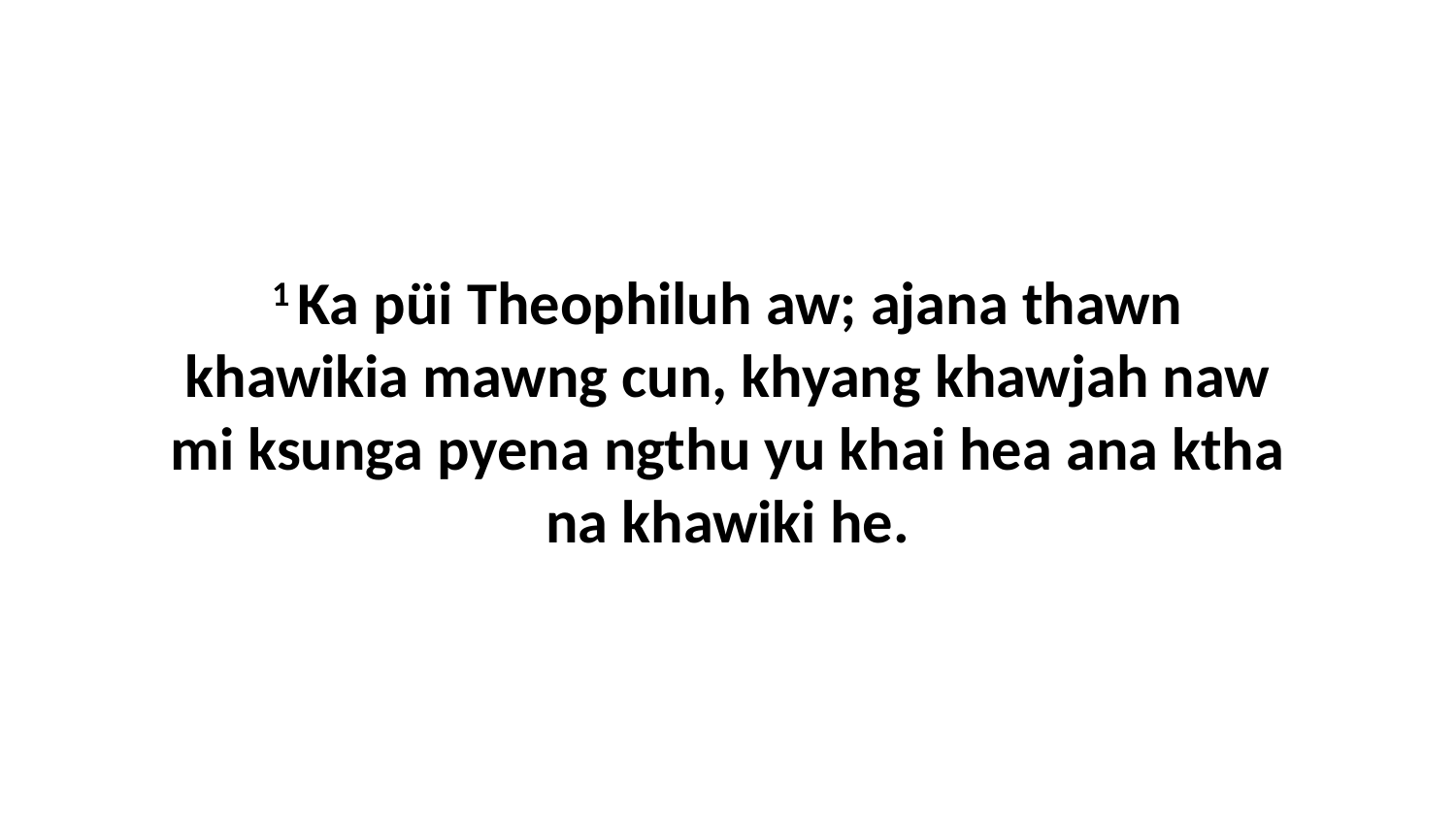

1 Ka püi Theophiluh aw; ajana thawn khawikia mawng cun, khyang khawjah naw mi ksunga pyena ngthu yu khai hea ana ktha na khawiki he.